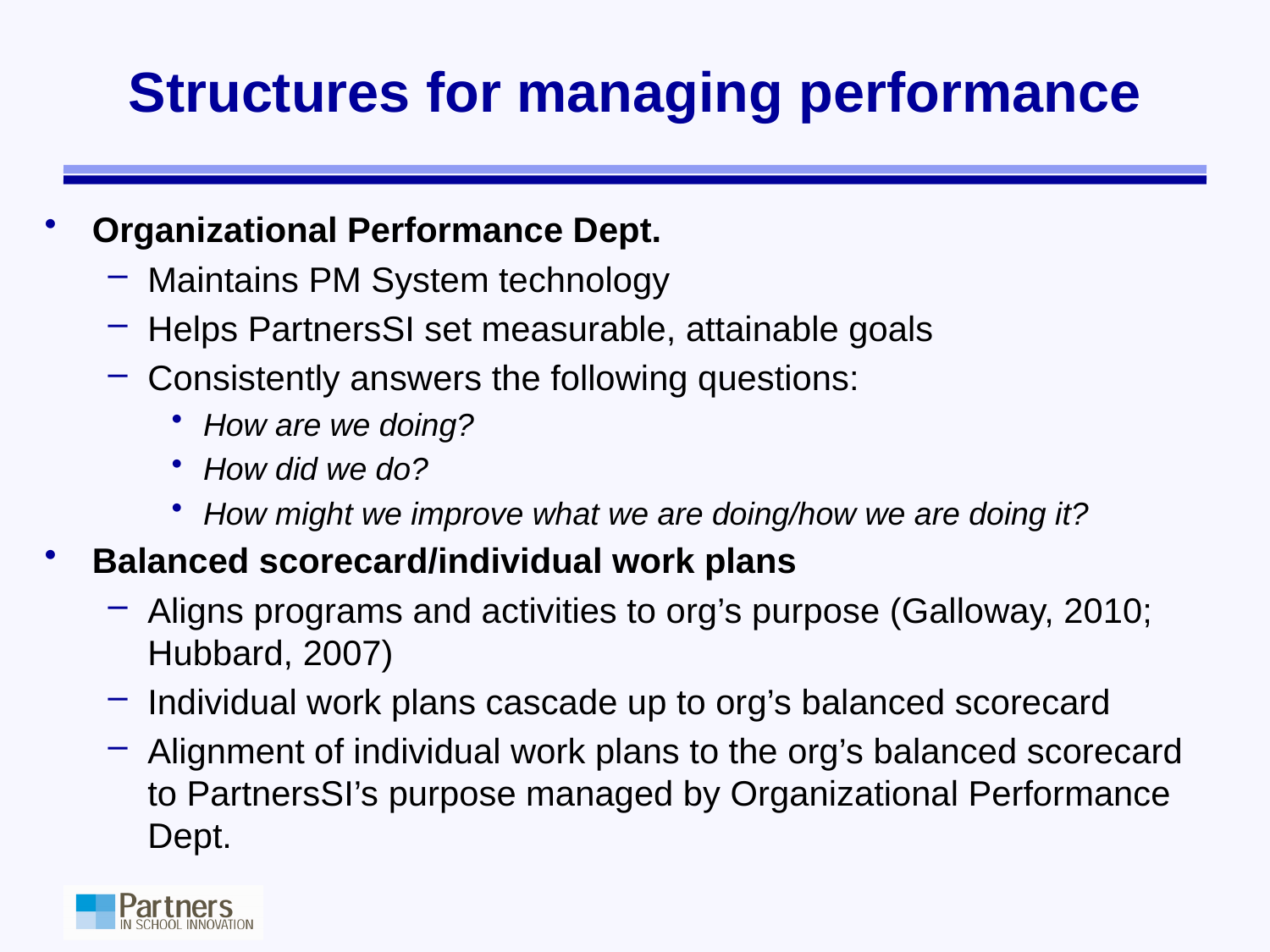

# Structures for managing performance
Organizational Performance Dept.
Maintains PM System technology
Helps PartnersSI set measurable, attainable goals
Consistently answers the following questions:
How are we doing?
How did we do?
How might we improve what we are doing/how we are doing it?
Balanced scorecard/individual work plans
Aligns programs and activities to org’s purpose (Galloway, 2010; Hubbard, 2007)
Individual work plans cascade up to org’s balanced scorecard
Alignment of individual work plans to the org’s balanced scorecard to PartnersSI’s purpose managed by Organizational Performance Dept.